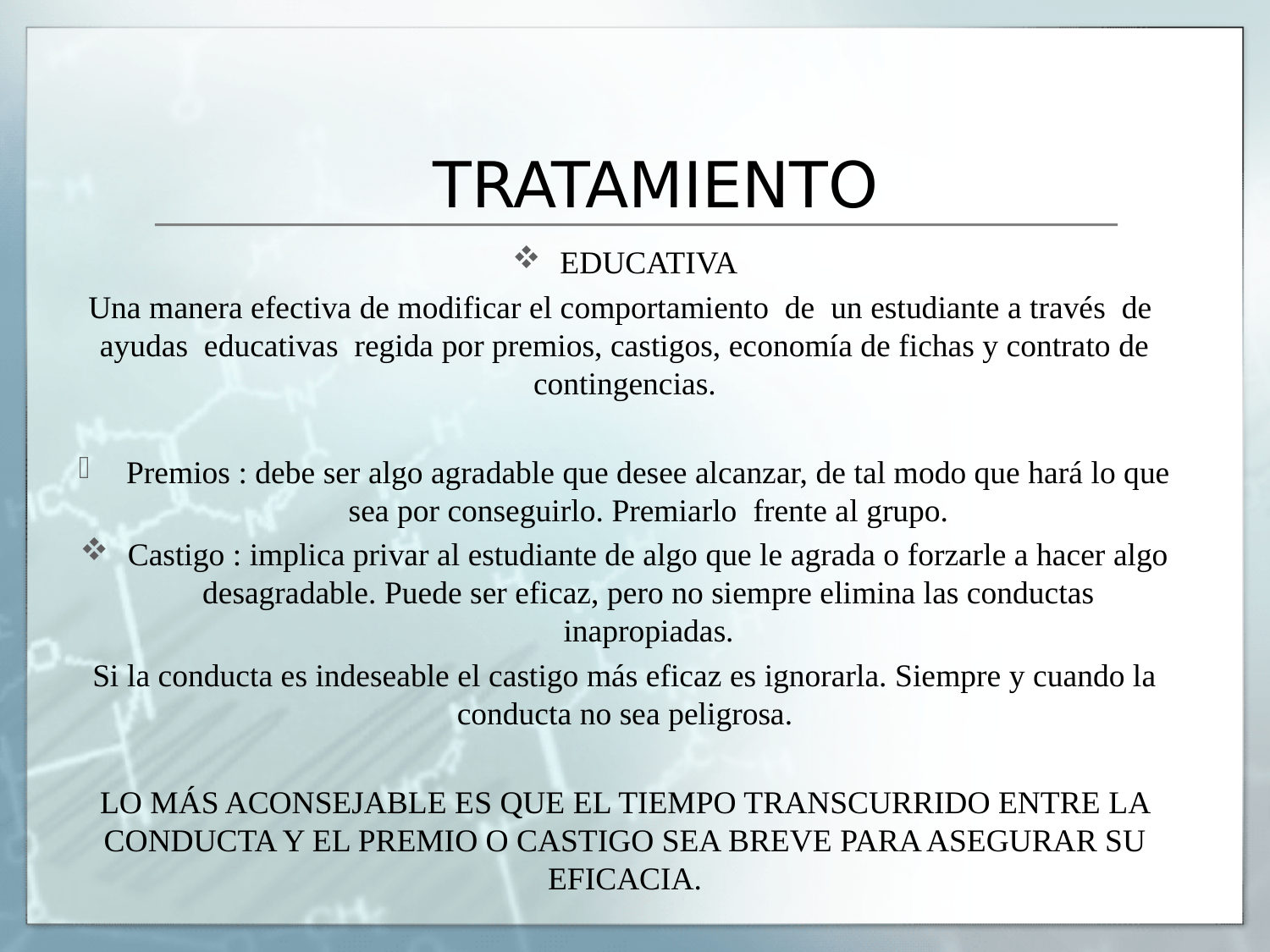

# TRATAMIENTO
EDUCATIVA
Una manera efectiva de modificar el comportamiento  de  un estudiante a través  de  ayudas  educativas  regida por premios, castigos, economía de fichas y contrato de contingencias.

Premios : debe ser algo agradable que desee alcanzar, de tal modo que hará lo que sea por conseguirlo. Premiarlo  frente al grupo.
Castigo : implica privar al estudiante de algo que le agrada o forzarle a hacer algo desagradable. Puede ser eficaz, pero no siempre elimina las conductas inapropiadas.
Si la conducta es indeseable el castigo más eficaz es ignorarla. Siempre y cuando la conducta no sea peligrosa.

LO MÁS ACONSEJABLE ES QUE EL TIEMPO TRANSCURRIDO ENTRE LA CONDUCTA Y EL PREMIO O CASTIGO SEA BREVE PARA ASEGURAR SU EFICACIA.